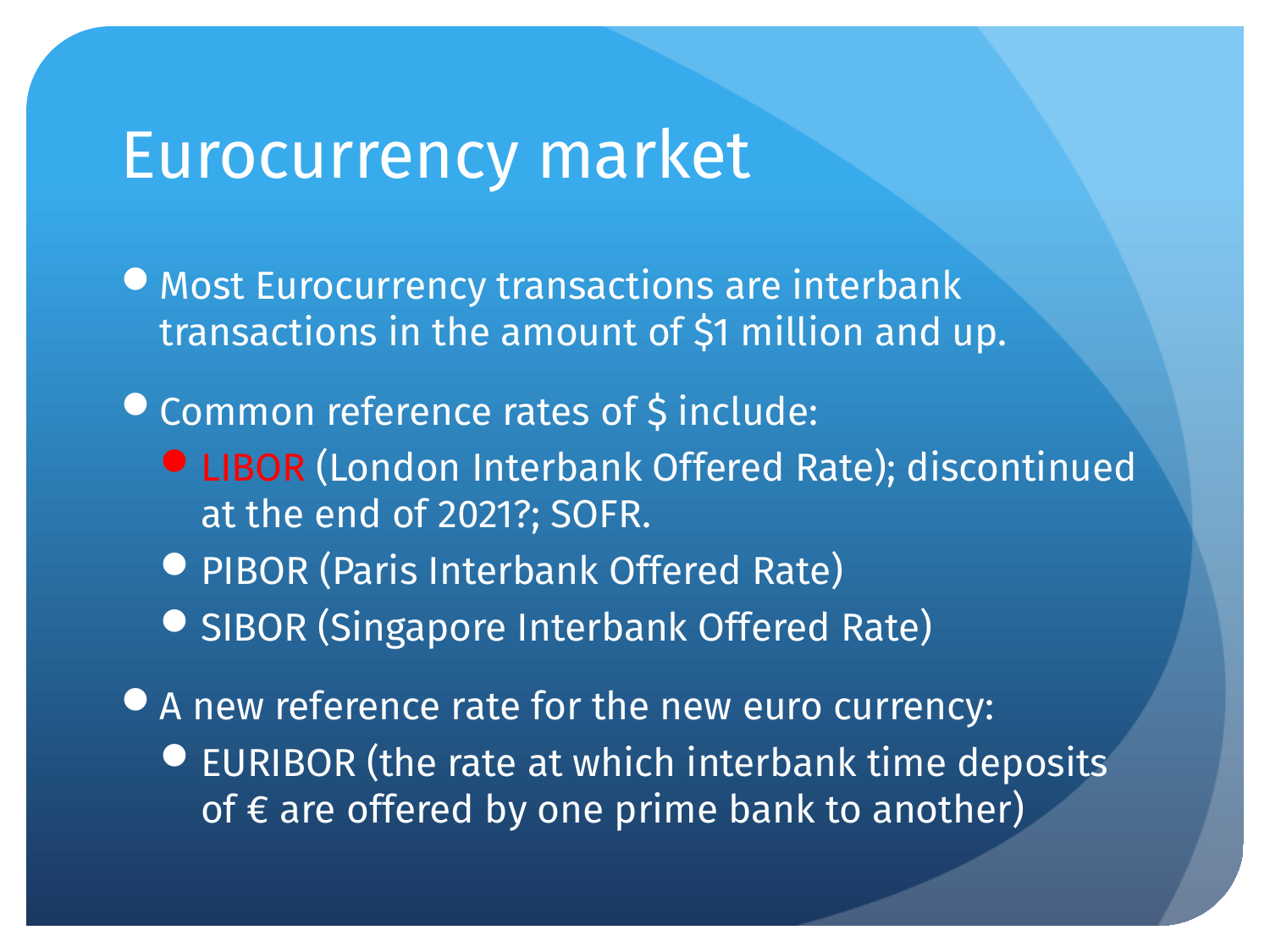

# Eurocurrency market
Most Eurocurrency transactions are interbank transactions in the amount of $1 million and up.
Common reference rates of $ include:
LIBOR (London Interbank Offered Rate); discontinued at the end of 2021?; SOFR.
PIBOR (Paris Interbank Offered Rate)
SIBOR (Singapore Interbank Offered Rate)
A new reference rate for the new euro currency:
EURIBOR (the rate at which interbank time deposits of € are offered by one prime bank to another)